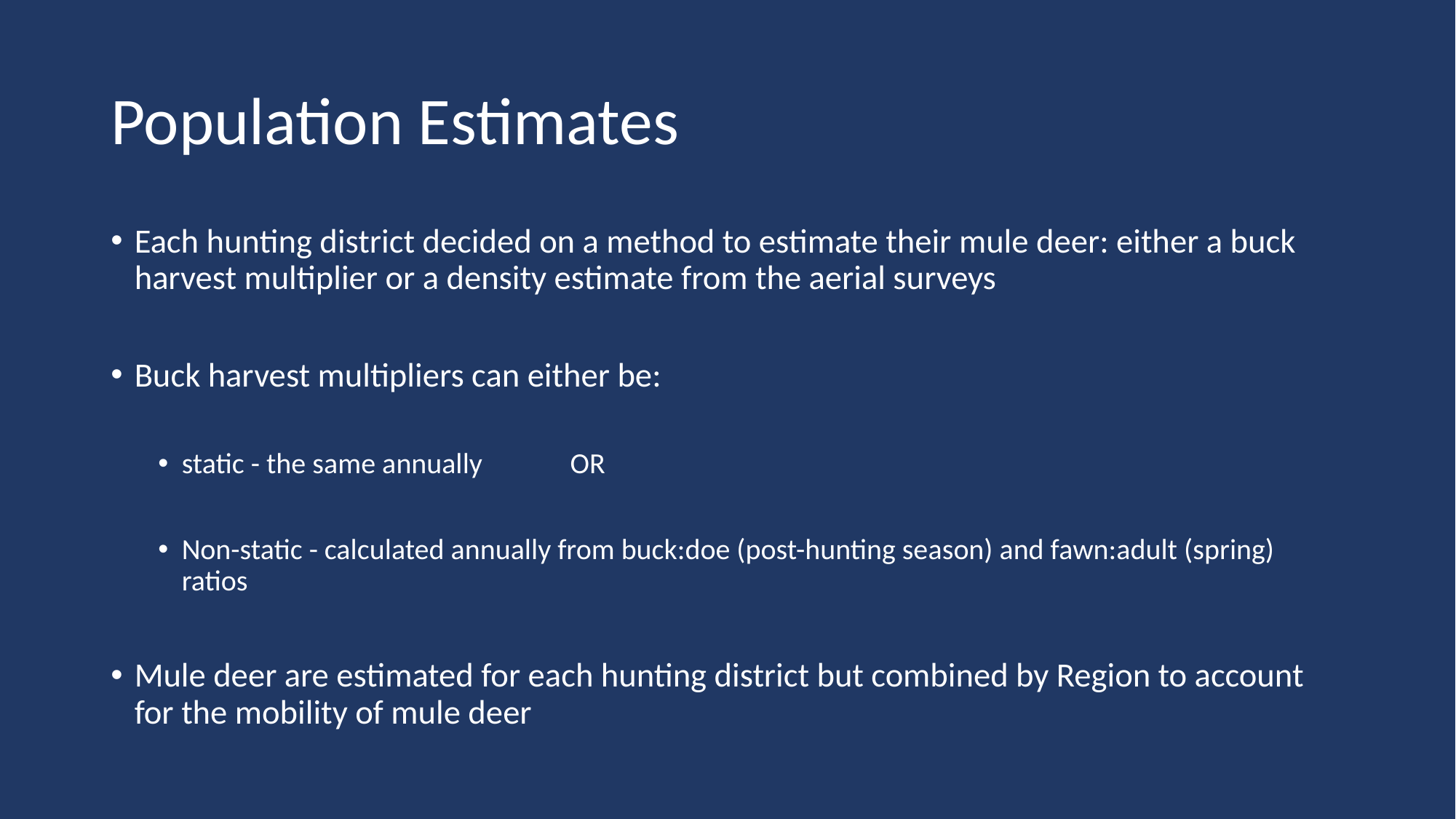

# Population Estimates
Each hunting district decided on a method to estimate their mule deer: either a buck harvest multiplier or a density estimate from the aerial surveys

Buck harvest multipliers can either be:

static - the same annually 	      OR

Non-static - calculated annually from buck:doe (post-hunting season) and fawn:adult (spring) ratios

Mule deer are estimated for each hunting district but combined by Region to account for the mobility of mule deer